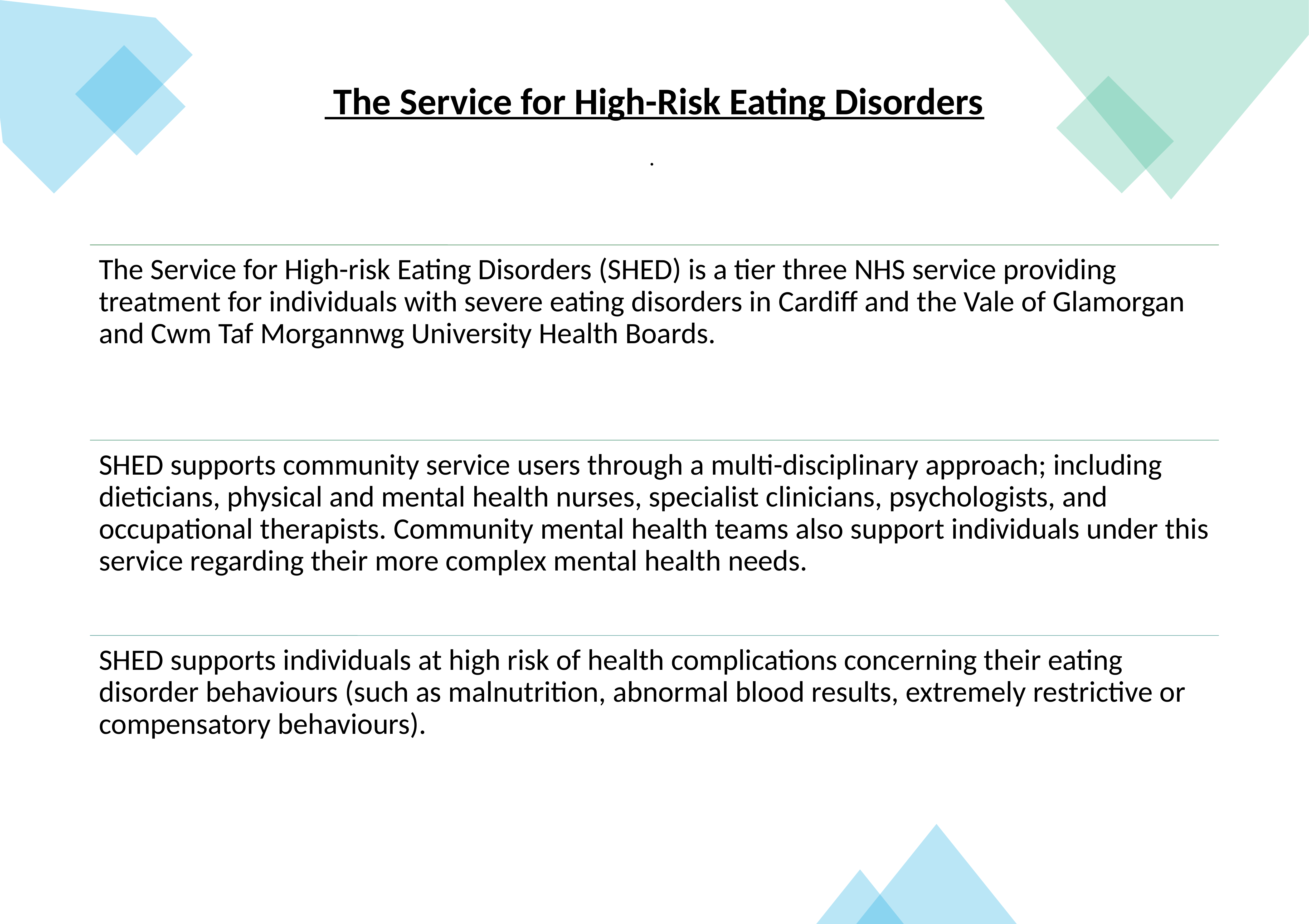

# The Service for High-Risk Eating Disorders   .

The Service for High-risk Eating Disorders (SHED) is a tier three NHS service providing treatment for individuals with severe eating disorders in Cardiff and the Vale of Glamorgan and Cwm Taf Morgannwg University Health Boards.
SHED supports community service users through a multi-disciplinary approach; including dieticians, physical and mental health nurses, specialist clinicians, psychologists, and occupational therapists. Community mental health teams also support individuals under this service regarding their more complex mental health needs.

SHED supports individuals at high risk of health complications concerning their eating disorder behaviours (such as malnutrition, abnormal blood results, extremely restrictive or compensatory behaviours).